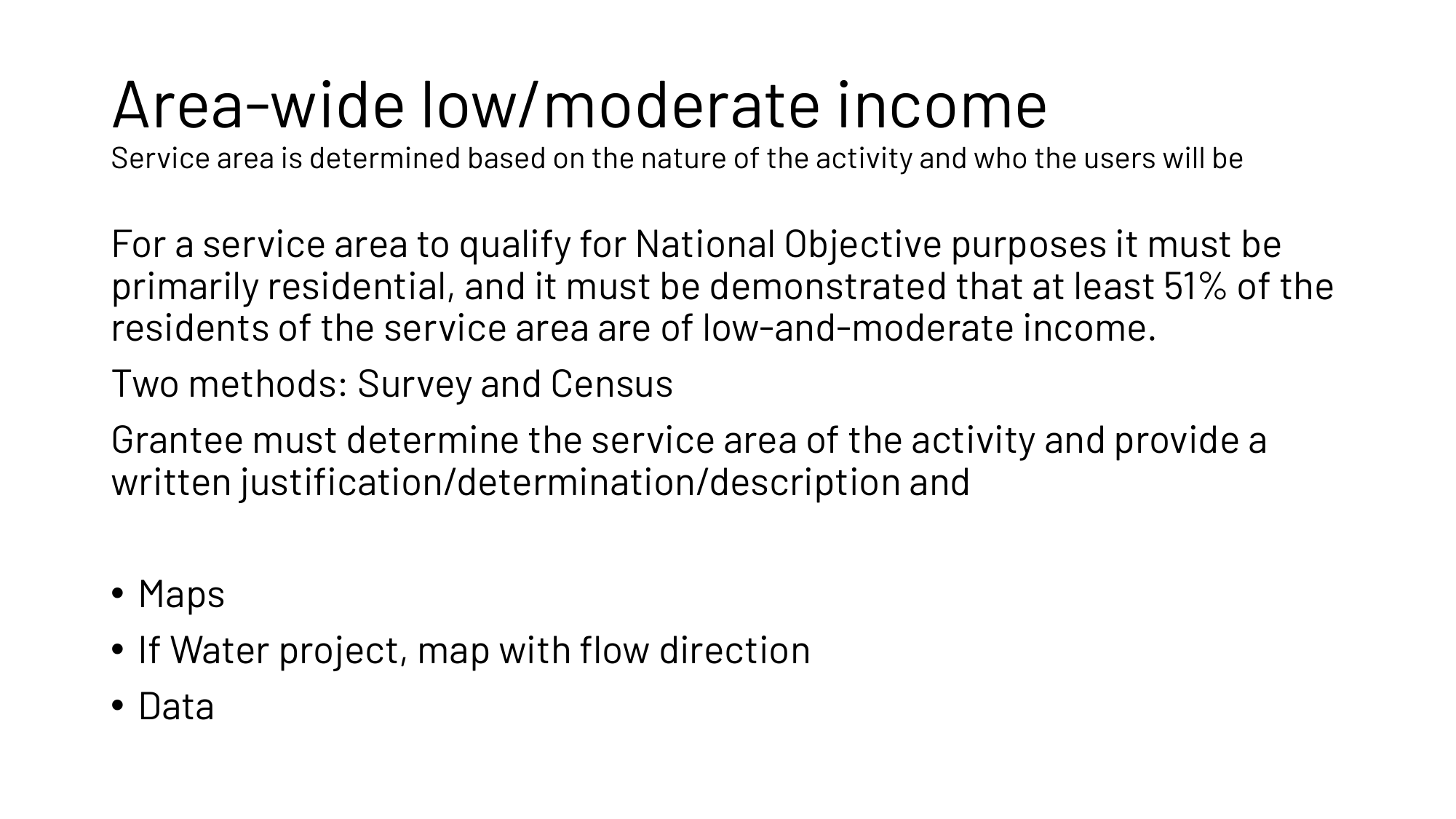

# Area-wide low/moderate income Service area is determined based on the nature of the activity and who the users will be
For a service area to qualify for National Objective purposes it must be primarily residential, and it must be demonstrated that at least 51% of the residents of the service area are of low-and-moderate income.
Two methods: Survey and Census
Grantee must determine the service area of the activity and provide a written justification/determination/description and

Maps
If Water project, map with flow direction
Data